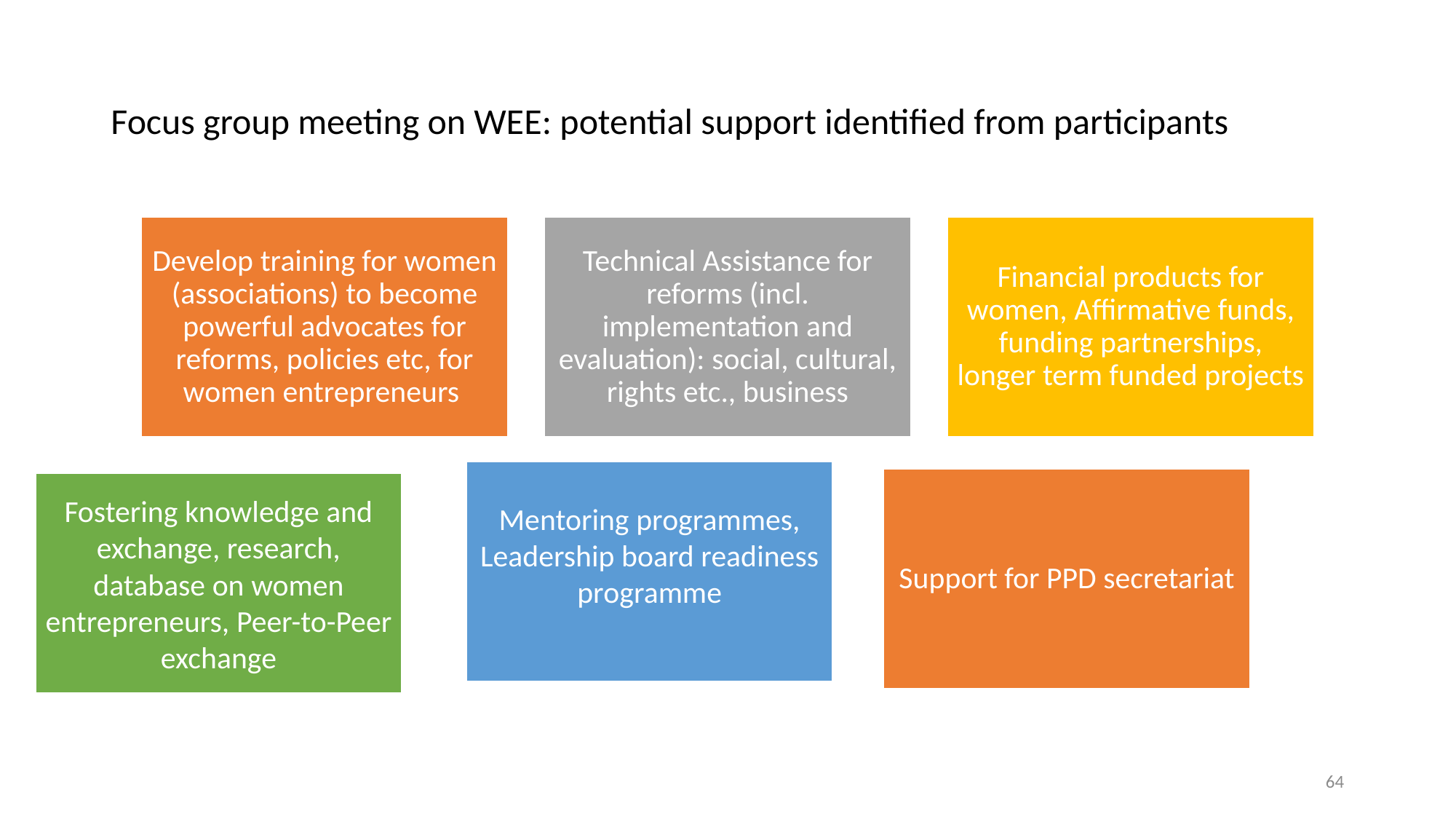

# Focus group meeting on WEE: potential support identified from participants
Develop training for women (associations) to become powerful advocates for reforms, policies etc, for women entrepreneurs
Technical Assistance for reforms (incl. implementation and evaluation): social, cultural, rights etc., business
Financial products for women, Affirmative funds, funding partnerships, longer term funded projects
Mentoring programmes, Leadership board readiness programme

Fostering knowledge and exchange, research, database on women entrepreneurs, Peer-to-Peer exchange
Support for PPD secretariat
64